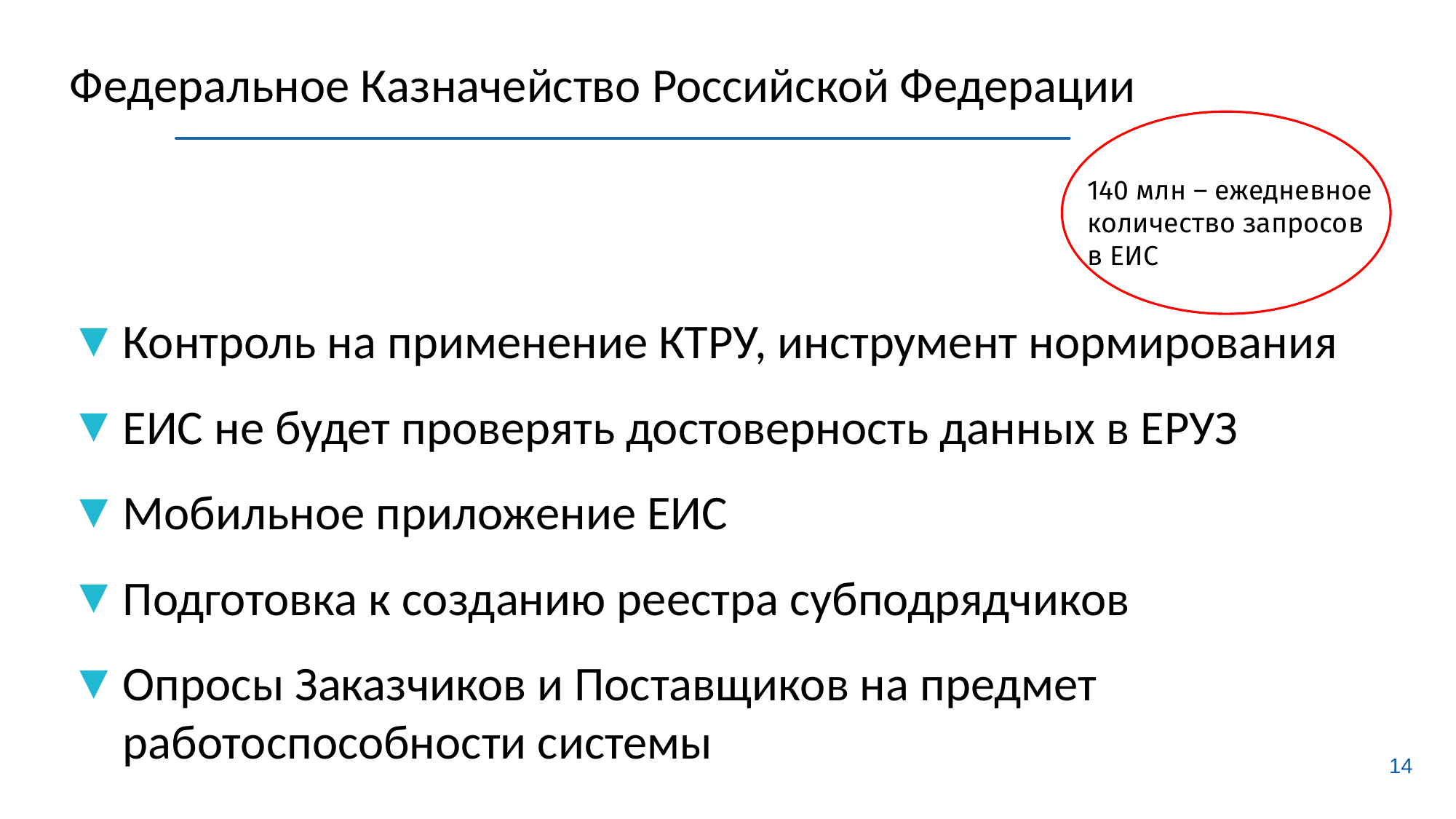

Федеральное Казначейство Российской Федерации

140 млн – ежедневное количество запросов в ЕИС
Контроль на применение КТРУ, инструмент нормирования
ЕИС не будет проверять достоверность данных в ЕРУЗ
Мобильное приложение ЕИС
Подготовка к созданию реестра субподрядчиков
Опросы Заказчиков и Поставщиков на предмет работоспособности системы
с 1
14